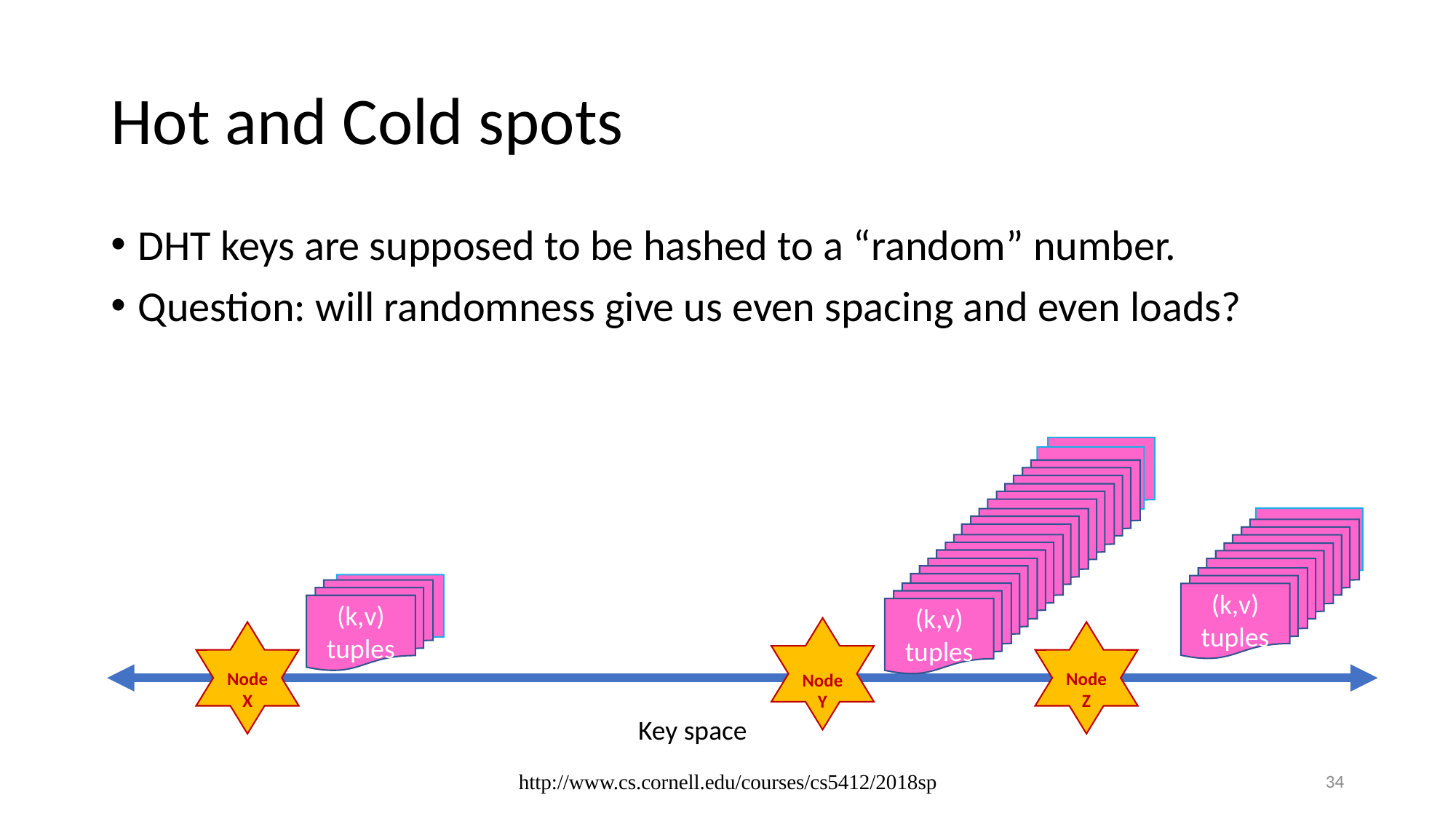

# Hot and Cold spots
DHT keys are supposed to be hashed to a “random” number.
Question: will randomness give us even spacing and even loads?

(k,v) tuples
(k,v) tuples

(k,v) tuples
(k,v) tuples
(k,v) tuples
(k,v) tuples
(k,v) tuples
(k,v) tuples

(k,v) tuples
(k,v) tuples
	Node
Y
	Node
X
	Node
Z
Key space
http://www.cs.cornell.edu/courses/cs5412/2018sp
34